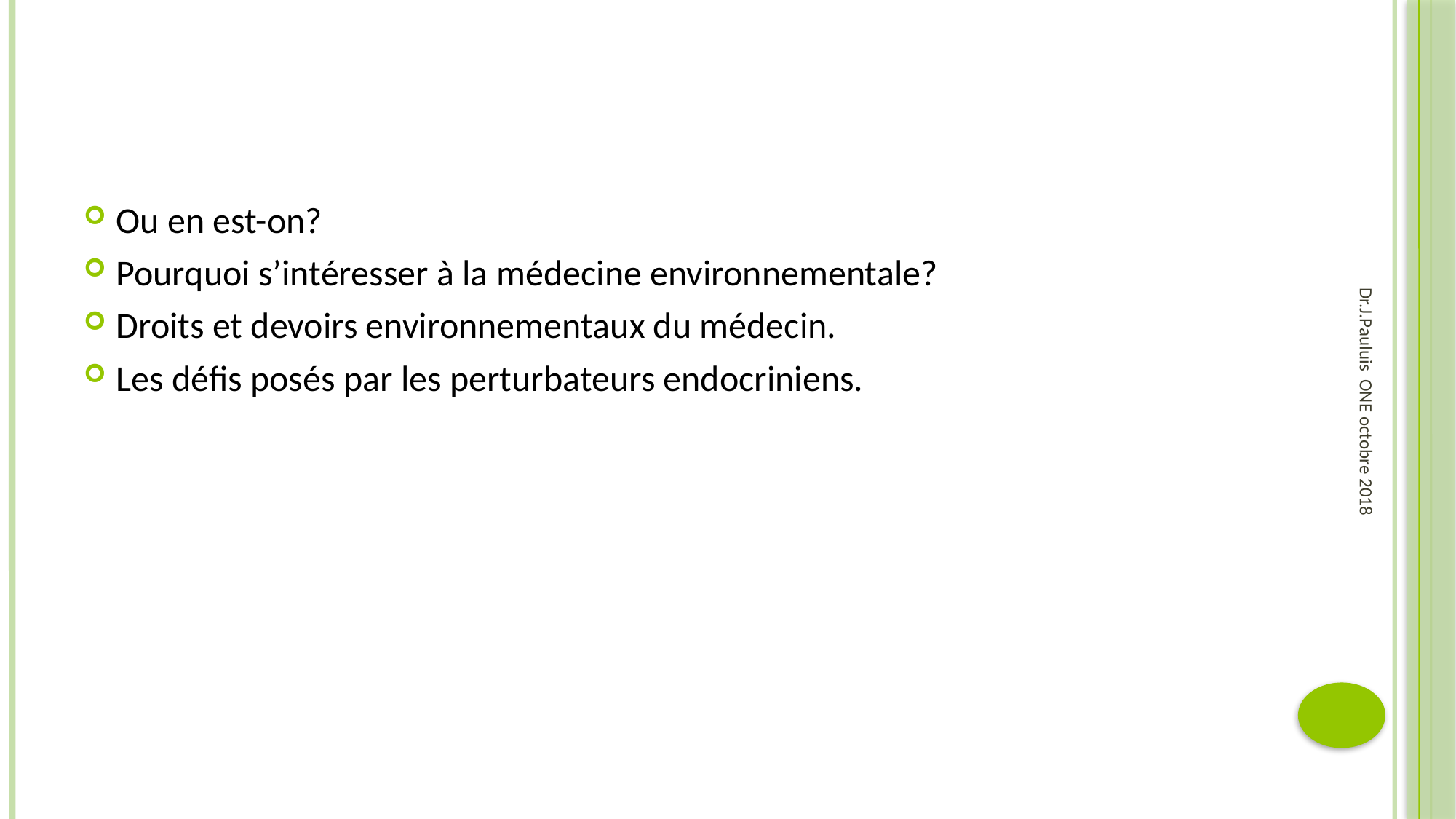

#
Ou en est-on?
Pourquoi s’intéresser à la médecine environnementale?
Droits et devoirs environnementaux du médecin.
Les défis posés par les perturbateurs endocriniens.
Dr.J.Pauluis  ONE octobre 2018